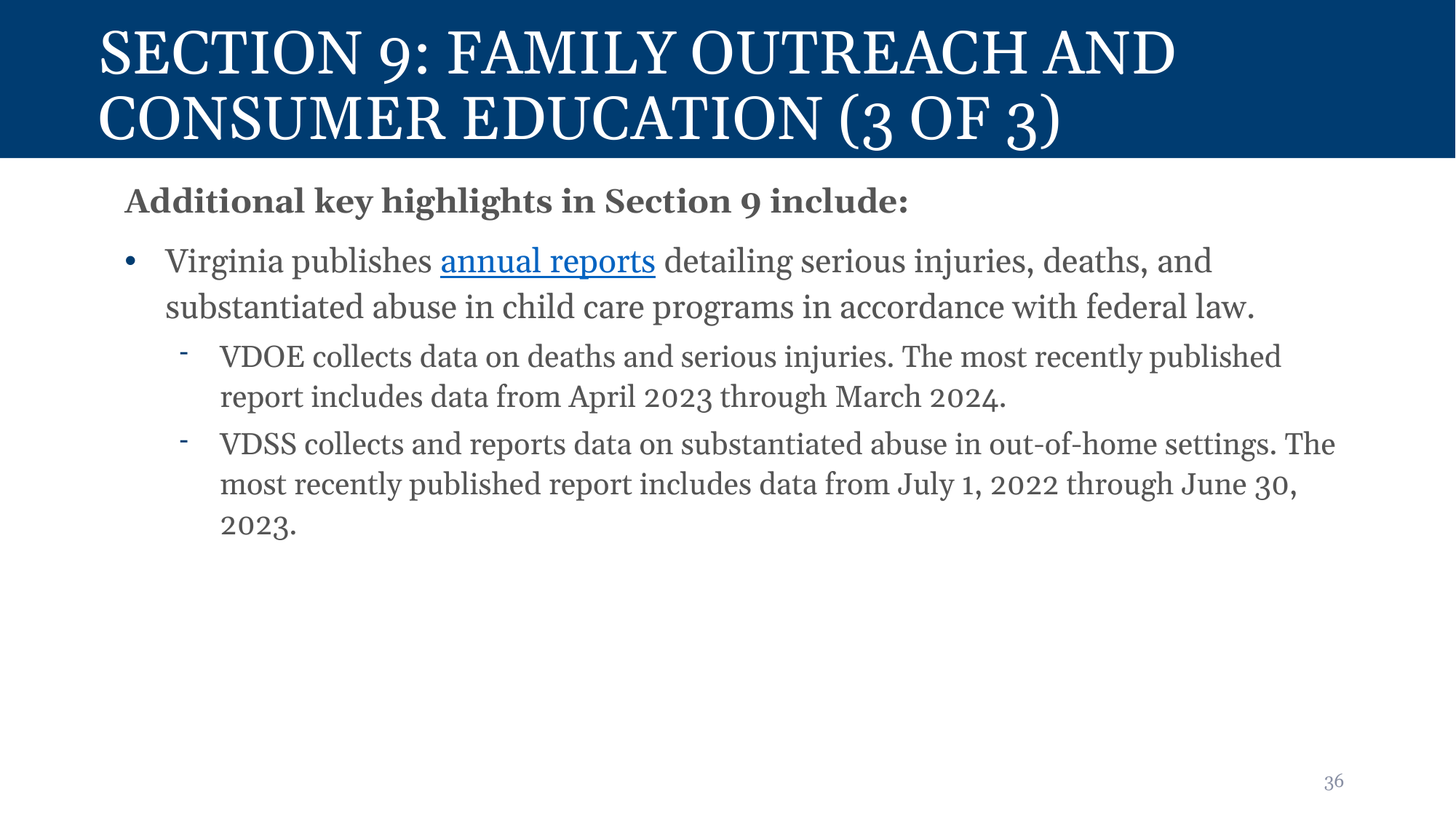

# Section 9: Family Outreach and Consumer Education (3 of 3)
Additional key highlights in Section 9 include:
Virginia publishes annual reports detailing serious injuries, deaths, and substantiated abuse in child care programs in accordance with federal law.
VDOE collects data on deaths and serious injuries. The most recently published report includes data from April 2023 through March 2024.
VDSS collects and reports data on substantiated abuse in out-of-home settings. The most recently published report includes data from July 1, 2022 through June 30, 2023.

36